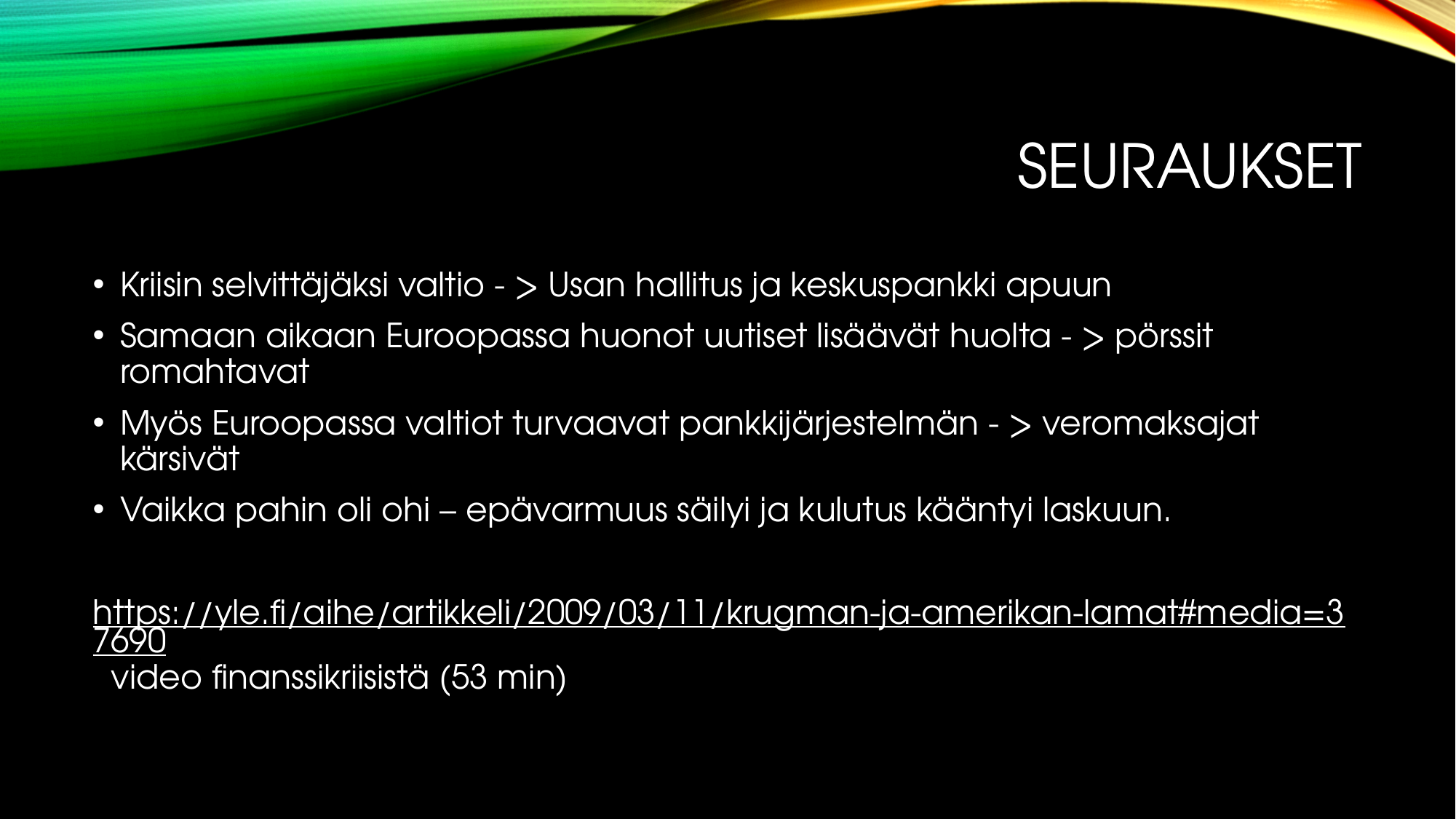

# Seuraukset
Kriisin selvittäjäksi valtio - > Usan hallitus ja keskuspankki apuun
Samaan aikaan Euroopassa huonot uutiset lisäävät huolta - > pörssit romahtavat
Myös Euroopassa valtiot turvaavat pankkijärjestelmän - > veromaksajat kärsivät
Vaikka pahin oli ohi – epävarmuus säilyi ja kulutus kääntyi laskuun.

https://yle.fi/aihe/artikkeli/2009/03/11/krugman-ja-amerikan-lamat#media=37690  video finanssikriisistä (53 min)